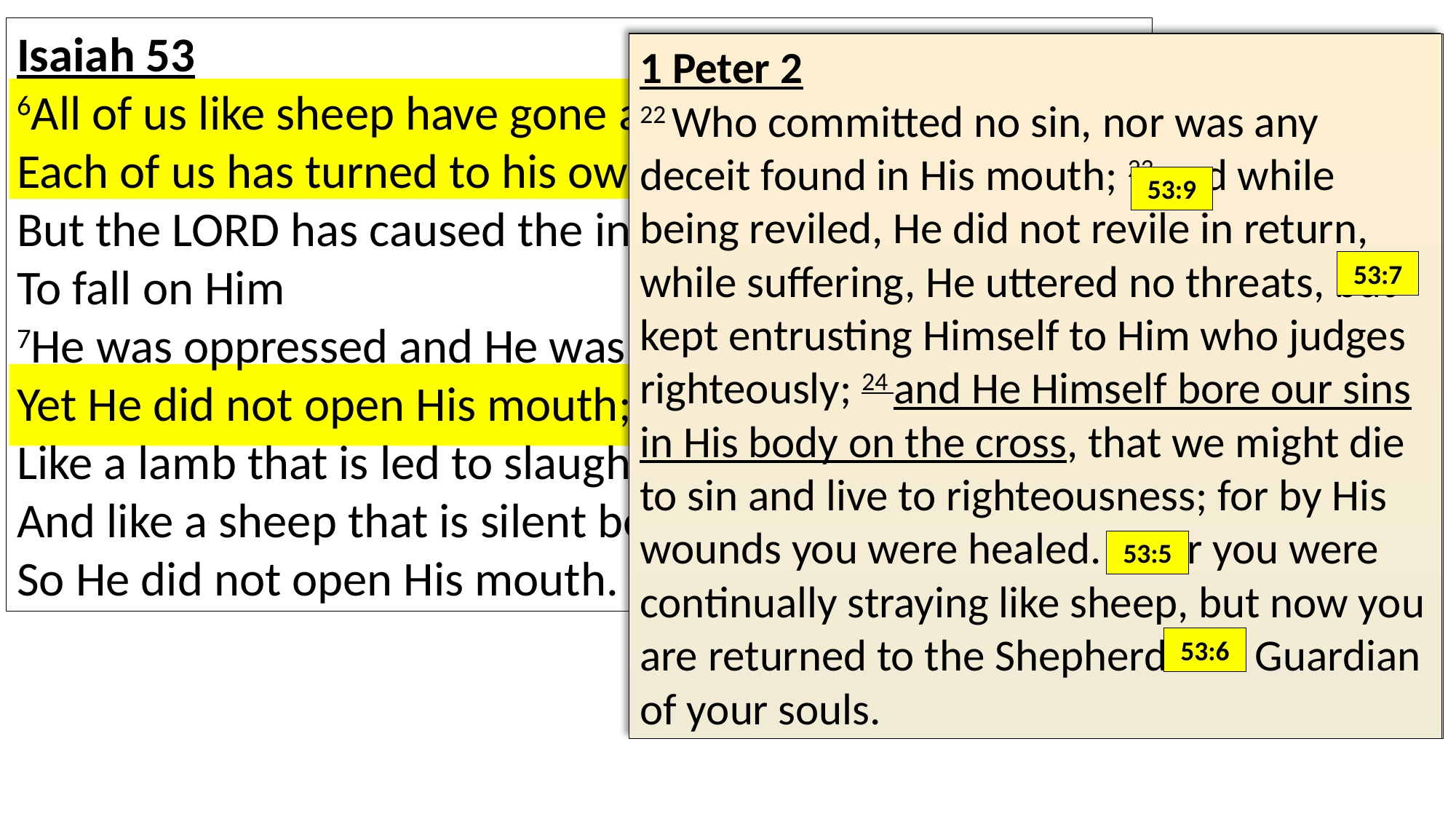

Isaiah 53
6All of us like sheep have gone astray,
Each of us has turned to his own way;
But the LORD has caused the iniquity of us all
To fall on Him
7He was oppressed and He was afflicted,
Yet He did not open His mouth;
Like a lamb that is led to slaughter,
And like a sheep that is silent before its shearers,
So He did not open His mouth.
1 Peter 2
22 Who committed no sin, nor was any deceit found in His mouth; 23 and while being reviled, He did not revile in return, while suffering, He uttered no threats, but kept entrusting Himself to Him who judges righteously; 24 and He Himself bore our sins in His body on the cross, that we might die to sin and live to righteousness; for by His wounds you were healed. 25 For you were continually straying like sheep, but now you are returned to the Shepherd and Guardian of your souls.
1 Peter 2
22 Who committed no sin, nor was any deceit found in His mouth; 23 and while being reviled, He did not revile in return, while suffering, He uttered no threats, but kept entrusting Himself to Him who judges righteously; 24 and He Himself bore our sins in His body on the cross, that we might die to sin and live to righteousness; for by His wounds you were healed. 25 For you were continually straying like sheep, but now you are returned to the Shepherd and Guardian of your souls.
1 Peter 2
22 Who committed no sin, nor was any deceit found in His mouth; 23 and while being reviled, He did not revile in return, while suffering, He uttered no threats, but kept entrusting Himself to Him who judges righteously; 24 and He Himself bore our sins in His body on the cross, that we might die to sin and live to righteousness; for by His wounds you were healed. 25 For you were continually straying like sheep, but now you are returned to the Shepherd and Guardian of your souls.
1 Peter 2
22 Who committed no sin, nor was any deceit found in His mouth; 23 and while being reviled, He did not revile in return, while suffering, He uttered no threats, but kept entrusting Himself to Him who judges righteously; 24 and He Himself bore our sins in His body on the cross, that we might die to sin and live to righteousness; for by His wounds you were healed. 25 For you were continually straying like sheep, but now you are returned to the Shepherd and Guardian of your souls.
1 Peter 2
22 Who committed no sin, nor was any deceit found in His mouth; 23 and while being reviled, He did not revile in return, while suffering, He uttered no threats, but kept entrusting Himself to Him who judges righteously; 24 and He Himself bore our sins in His body on the cross, that we might die to sin and live to righteousness; for by His wounds you were healed. 25 For you were continually straying like sheep, but now you are returned to the Shepherd and Guardian of your souls.

53:9
53:7

53:5
53:6